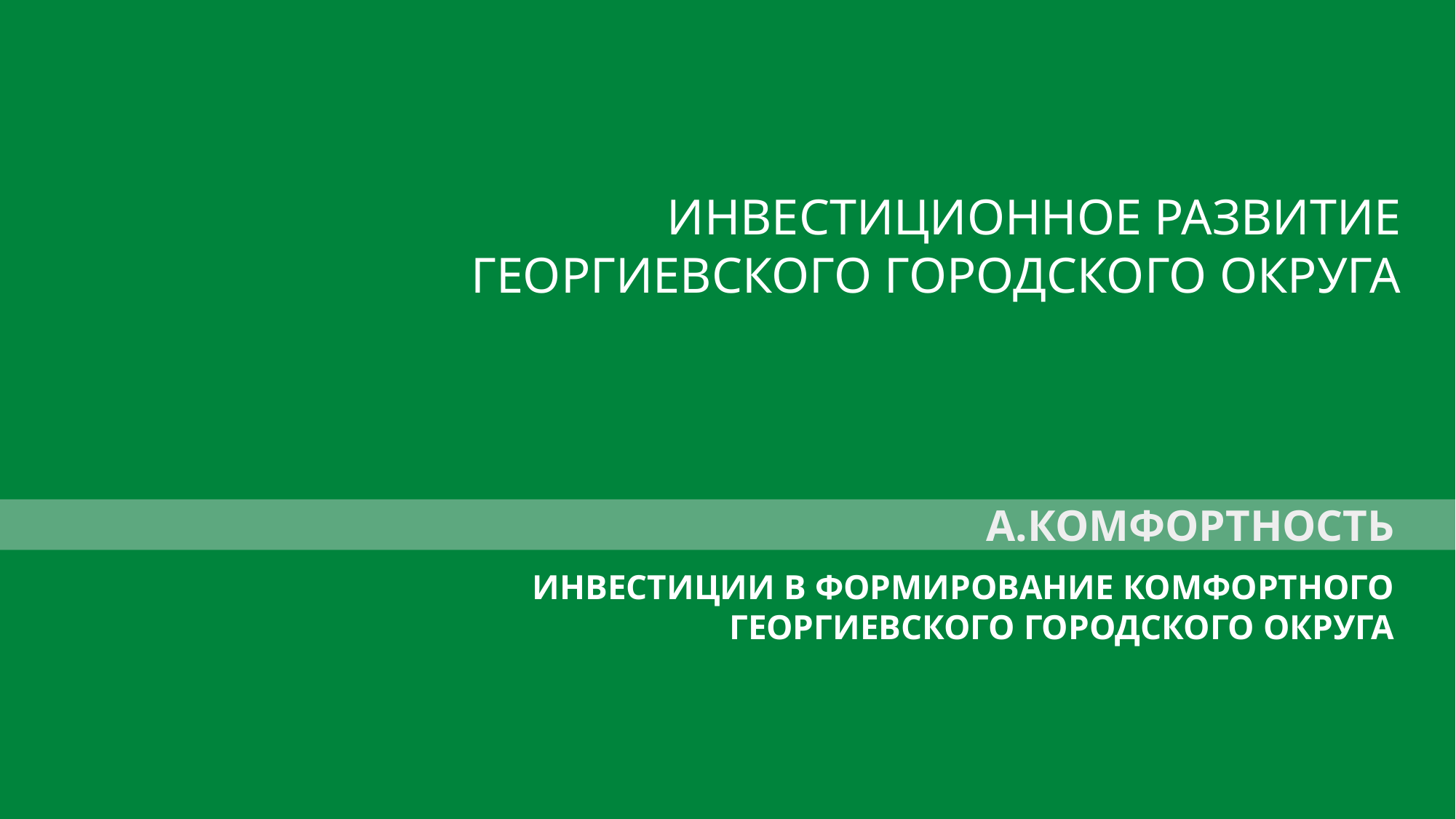

ИНВЕСТИЦИОННОЕ РАЗВИТИЕ
ГЕОРГИЕВСКОГО ГОРОДСКОГО ОКРУГА
А.КОМФОРТНОСТЬ

ИНВЕСТИЦИИ В ФОРМИРОВАНИЕ КОМФОРТНОГО ГЕОРГИЕВСКОГО ГОРОДСКОГО ОКРУГА